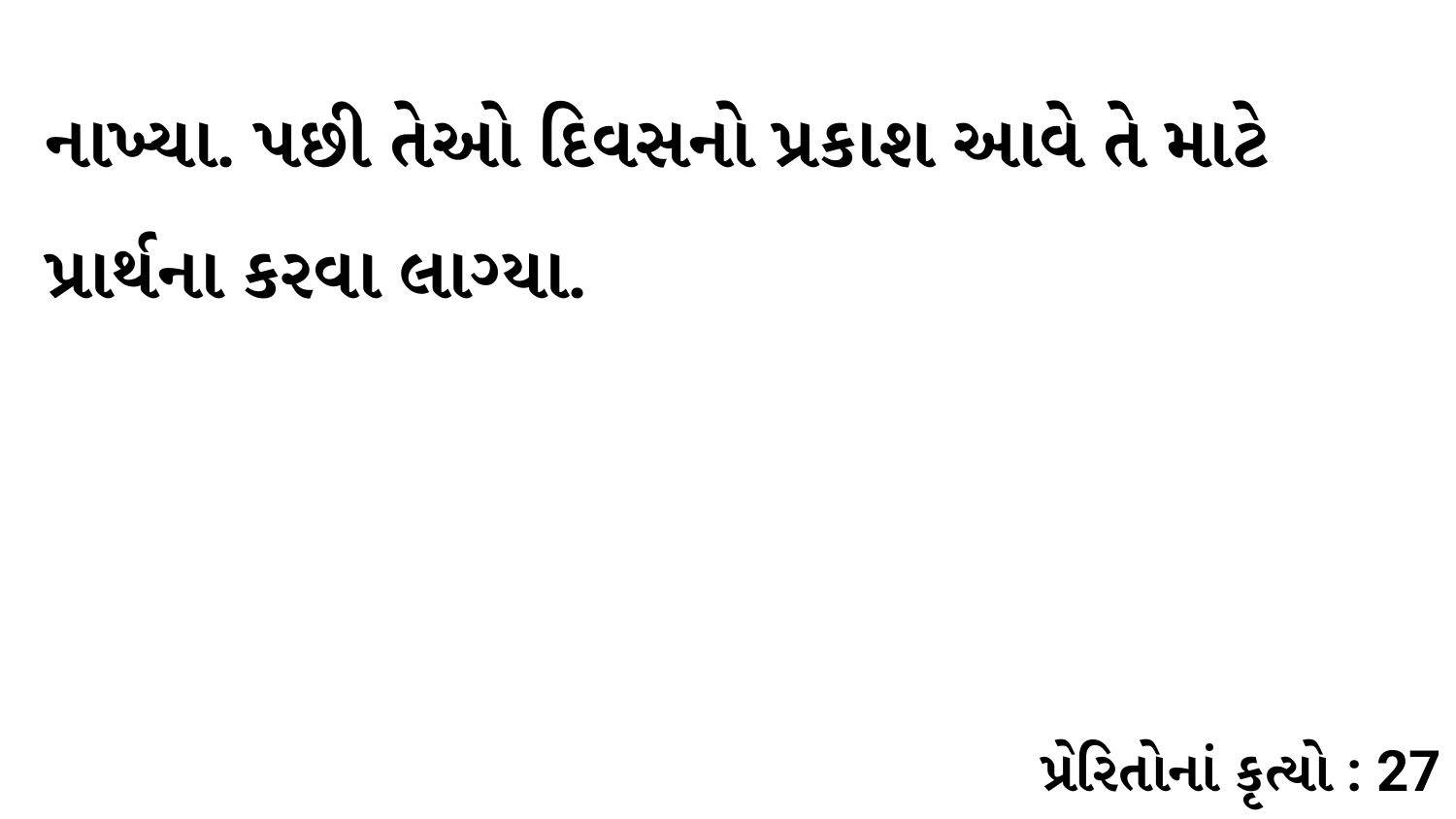

નાખ્યા. પછી તેઓ દિવસનો પ્રકાશ આવે તે માટે પ્રાર્થના કરવા લાગ્યા.
પ્રેરિતોનાં કૃત્યો : 27